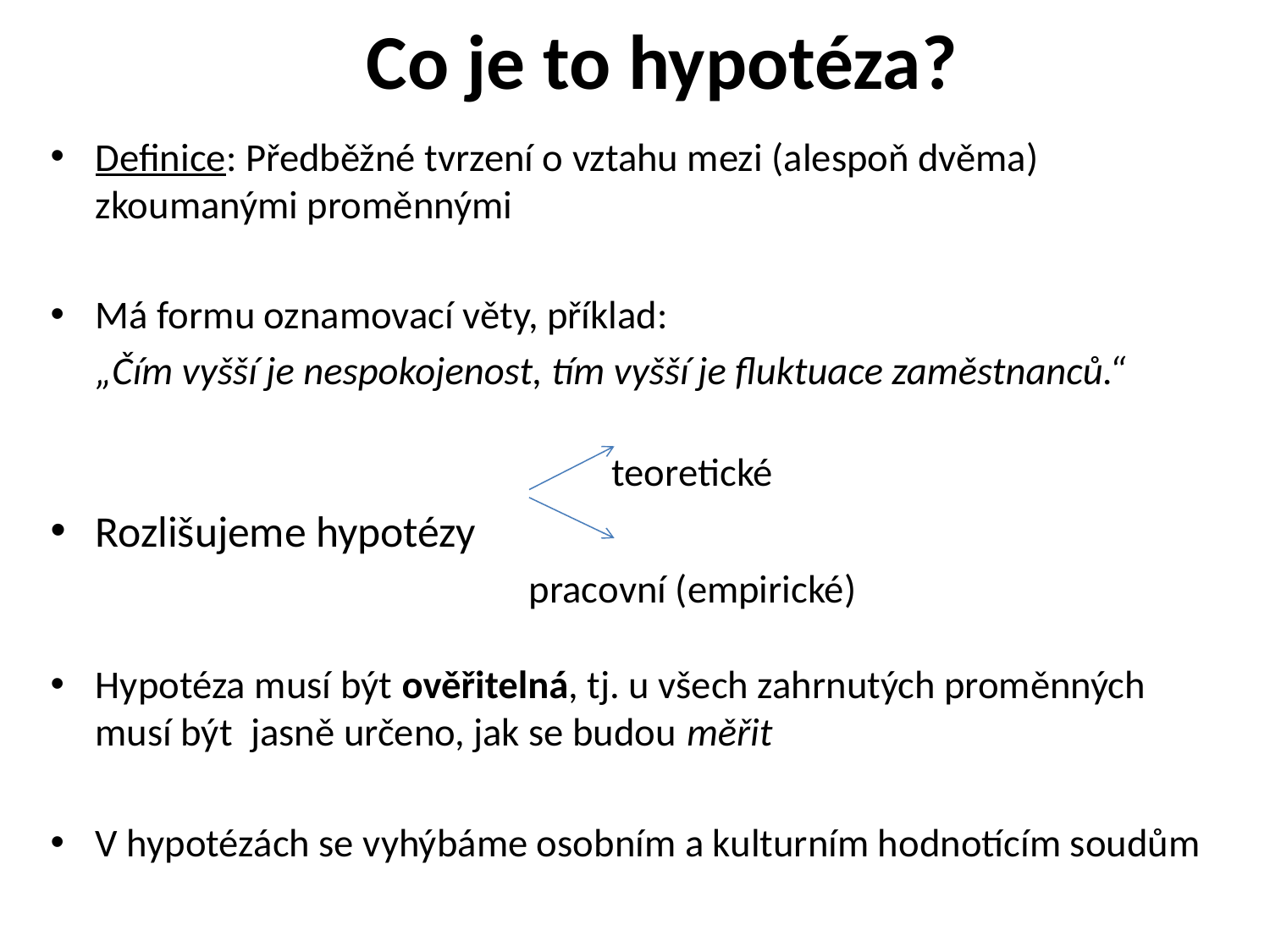

# Co je to hypotéza?
Definice: Předběžné tvrzení o vztahu mezi (alespoň dvěma) zkoumanými proměnnými

Má formu oznamovací věty, příklad:
	„Čím vyšší je nespokojenost, tím vyšší je fluktuace zaměstnanců.“

                                                           	         teoretické
Rozlišujeme hypotézy
                                                     	         pracovní (empirické)

Hypotéza musí být ověřitelná, tj. u všech zahrnutých proměnných musí být  jasně určeno, jak se budou měřit

V hypotézách se vyhýbáme osobním a kulturním hodnotícím soudům